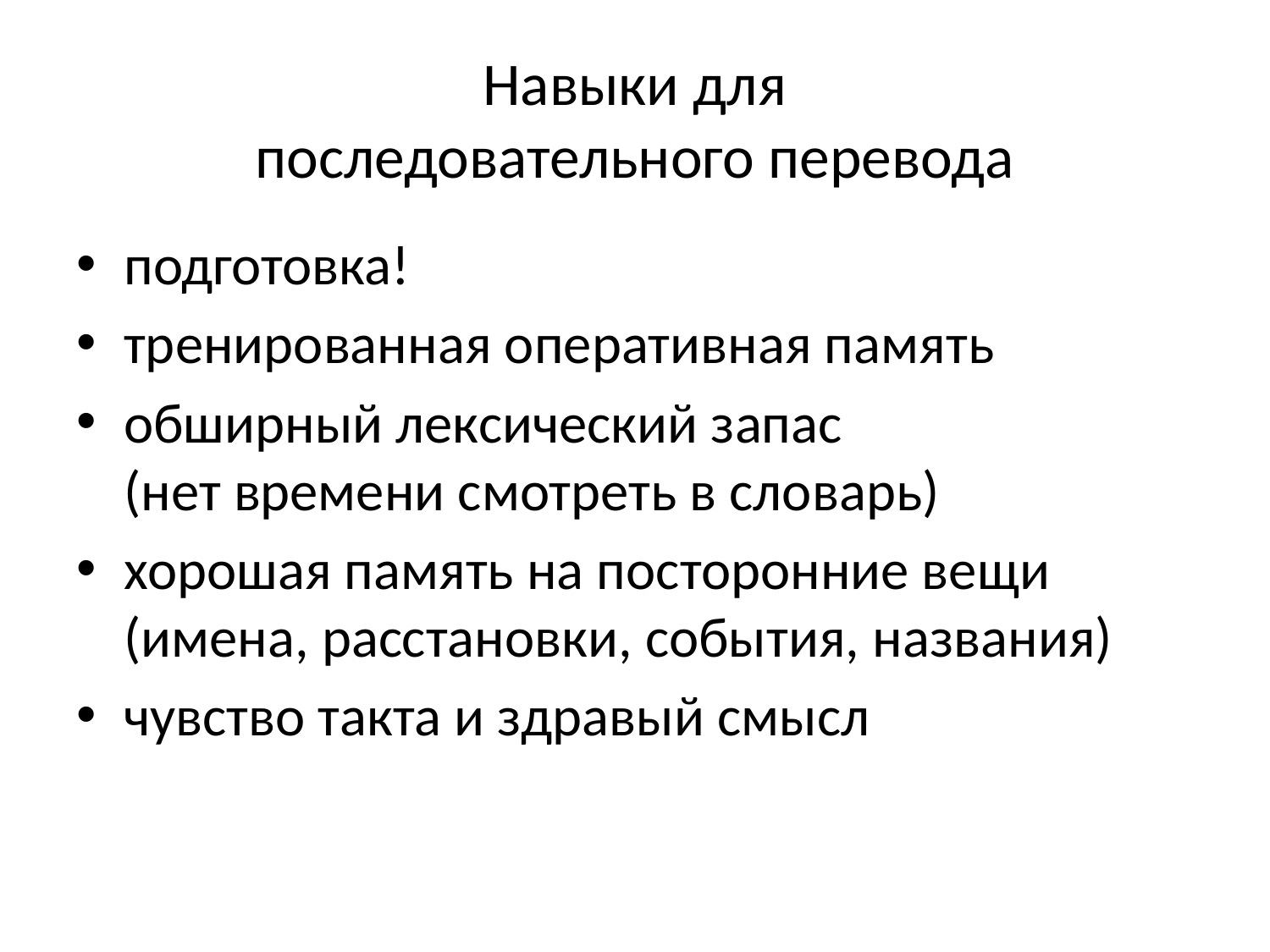

# Навыки для последовательного перевода
подготовка!
тренированная оперативная память
обширный лексический запас
(нет времени смотреть в словарь)
хорошая память на посторонние вещи
(имена, расстановки, события, названия)
чувство такта и здравый смысл